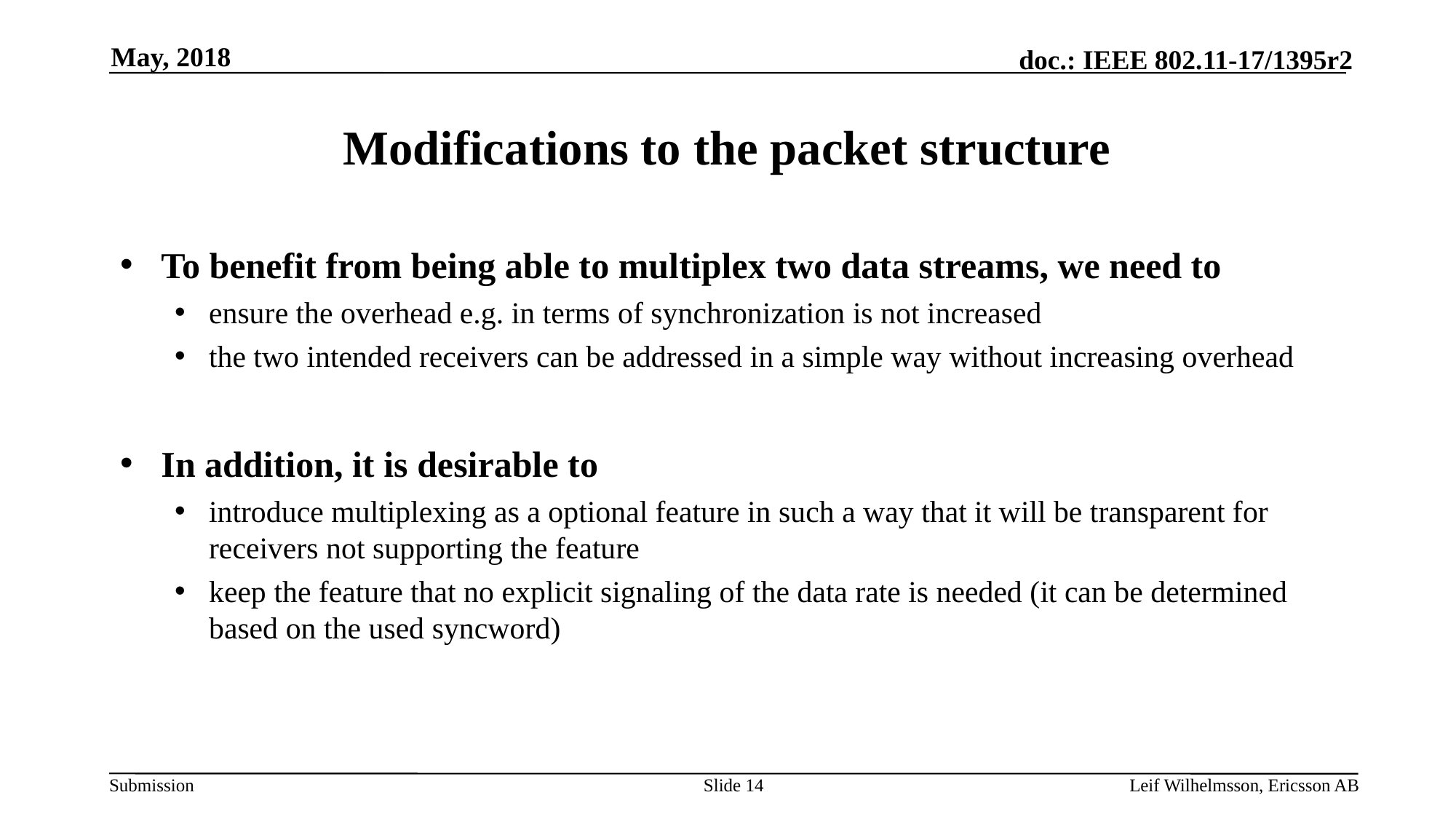

May, 2018
# Modifications to the packet structure
To benefit from being able to multiplex two data streams, we need to
ensure the overhead e.g. in terms of synchronization is not increased
the two intended receivers can be addressed in a simple way without increasing overhead

In addition, it is desirable to
introduce multiplexing as a optional feature in such a way that it will be transparent for receivers not supporting the feature
keep the feature that no explicit signaling of the data rate is needed (it can be determined based on the used syncword)
Slide 14
Leif Wilhelmsson, Ericsson AB